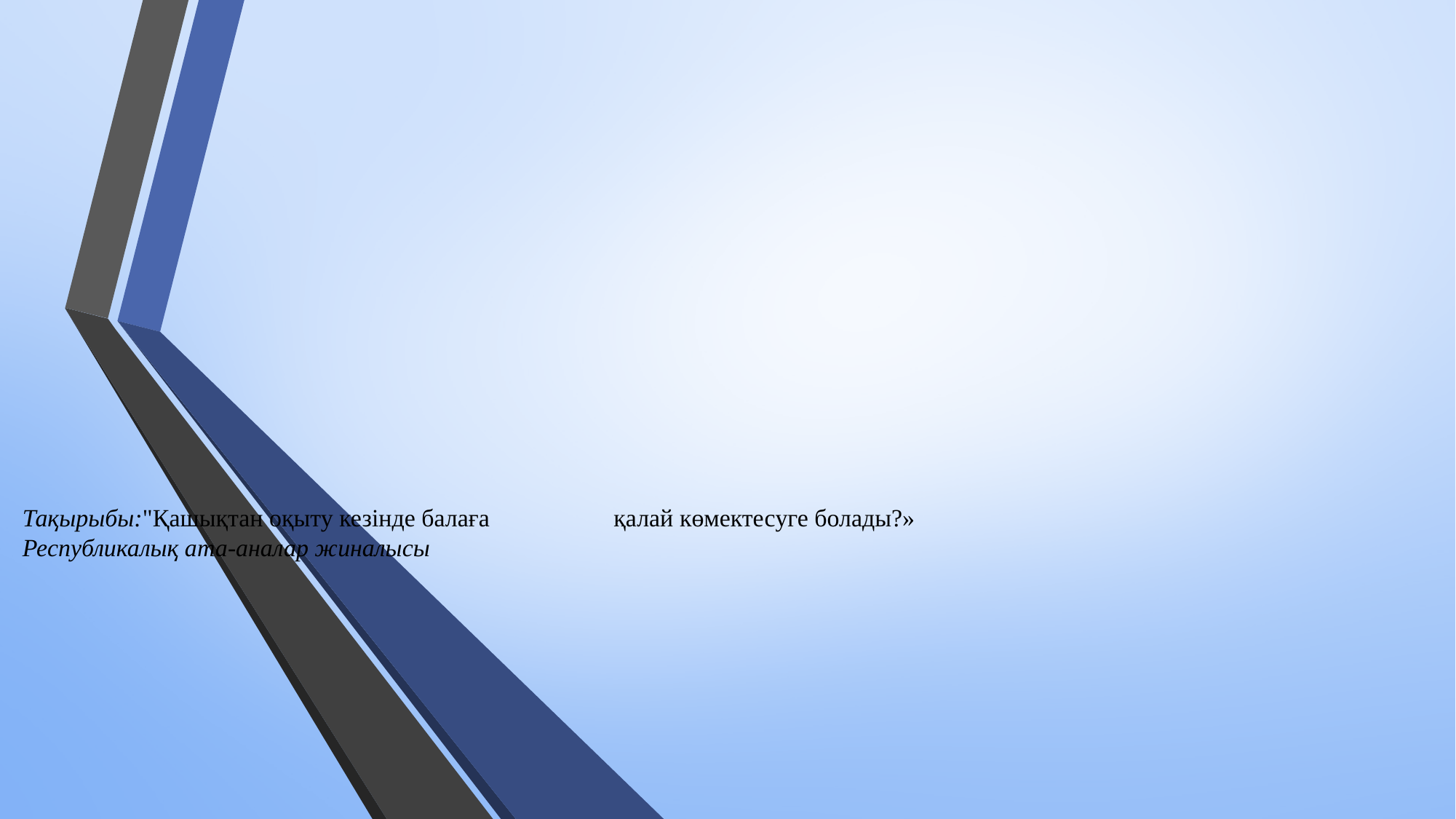

# Тақырыбы:"Қашықтан оқыту кезінде балаға                    қалай көмектесуге болады?» Республикалық ата-аналар жиналысы